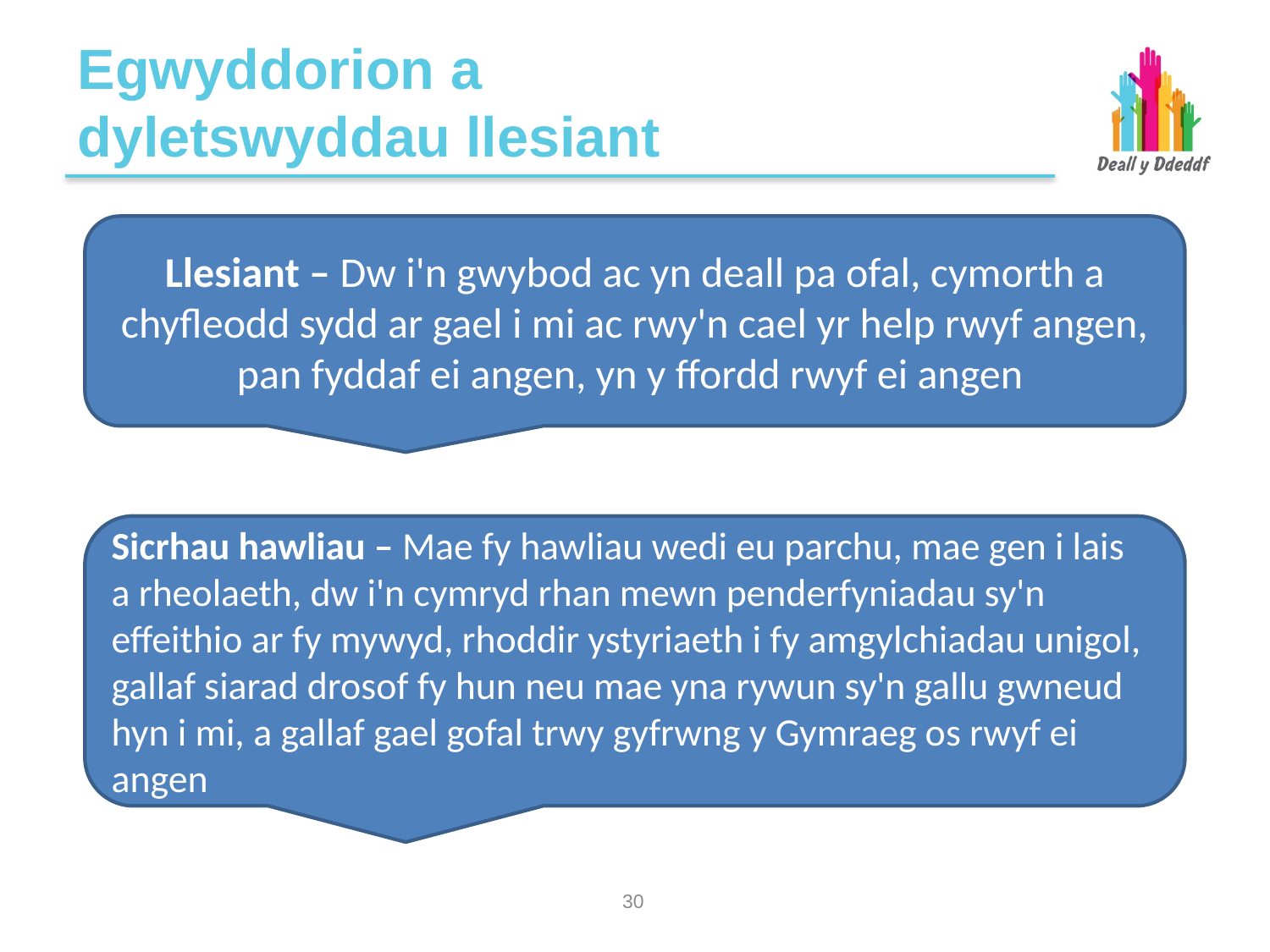

# Egwyddorion a dyletswyddau llesiant
Llesiant – Dw i'n gwybod ac yn deall pa ofal, cymorth a chyfleodd sydd ar gael i mi ac rwy'n cael yr help rwyf angen, pan fyddaf ei angen, yn y ffordd rwyf ei angen
Sicrhau hawliau – Mae fy hawliau wedi eu parchu, mae gen i lais
a rheolaeth, dw i'n cymryd rhan mewn penderfyniadau sy'n effeithio ar fy mywyd, rhoddir ystyriaeth i fy amgylchiadau unigol, gallaf siarad drosof fy hun neu mae yna rywun sy'n gallu gwneud hyn i mi, a gallaf gael gofal trwy gyfrwng y Gymraeg os rwyf ei angen
30